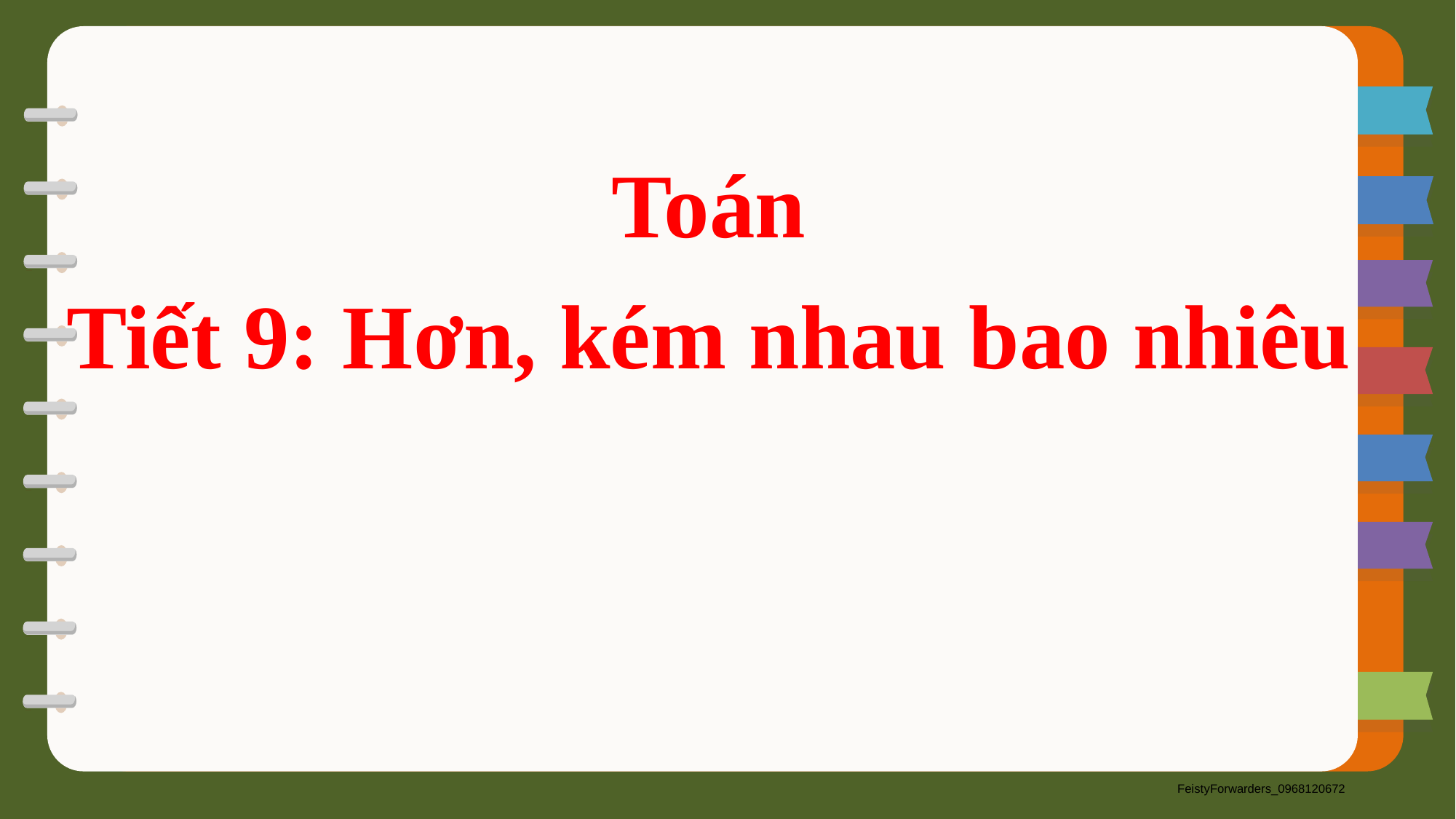

Toán
Tiết 9: Hơn, kém nhau bao nhiêu